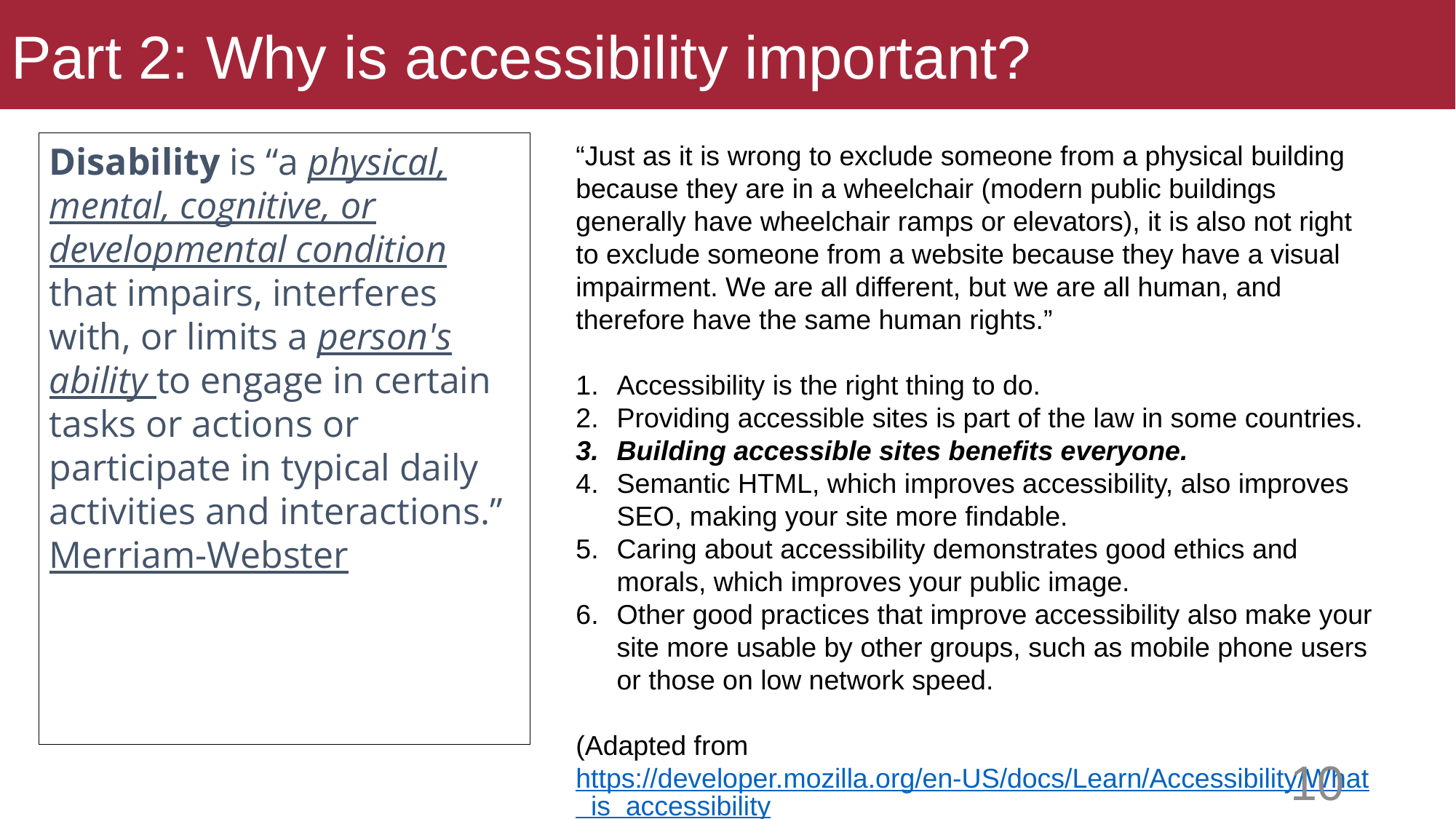

Part 2: Why is accessibility important?
Disability is “a physical, mental, cognitive, or developmental condition that impairs, interferes with, or limits a person's ability to engage in certain tasks or actions or participate in typical daily activities and interactions.” Merriam-Webster

“Just as it is wrong to exclude someone from a physical building because they are in a wheelchair (modern public buildings generally have wheelchair ramps or elevators), it is also not right to exclude someone from a website because they have a visual impairment. We are all different, but we are all human, and therefore have the same human rights.”

Accessibility is the right thing to do.
Providing accessible sites is part of the law in some countries.
Building accessible sites benefits everyone.
Semantic HTML, which improves accessibility, also improves SEO, making your site more findable.
Caring about accessibility demonstrates good ethics and morals, which improves your public image.
Other good practices that improve accessibility also make your site more usable by other groups, such as mobile phone users or those on low network speed.

(Adapted from https://developer.mozilla.org/en-US/docs/Learn/Accessibility/What_is_accessibility )
10